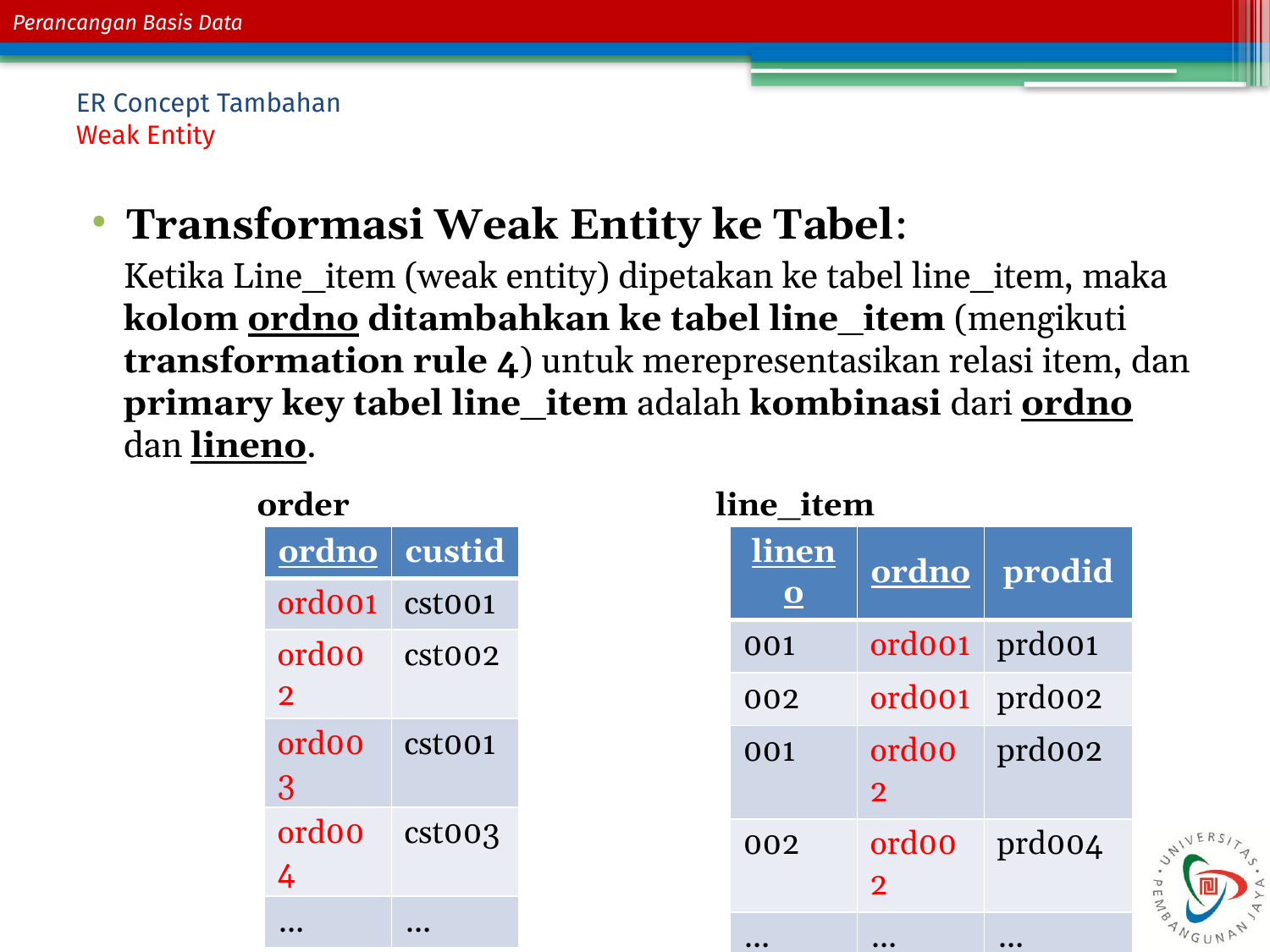

# ER Concept Tambahan Weak Entity
Transformasi Weak Entity ke Tabel:
Ketika Line_item (weak entity) dipetakan ke tabel line_item, maka kolom ordno ditambahkan ke tabel line_item (mengikuti transformation rule 4) untuk merepresentasikan relasi item, dan primary key tabel line_item adalah kombinasi dari ordno dan lineno.
order
line_item
| ordno | custid |
| --- | --- |
| ord001 | cst001 |
| ord002 | cst002 |
| ord003 | cst001 |
| ord004 | cst003 |
| … | … |
| lineno | ordno | prodid |
| --- | --- | --- |
| 001 | ord001 | prd001 |
| 002 | ord001 | prd002 |
| 001 | ord002 | prd002 |
| 002 | ord002 | prd004 |
| … | … | … |

22